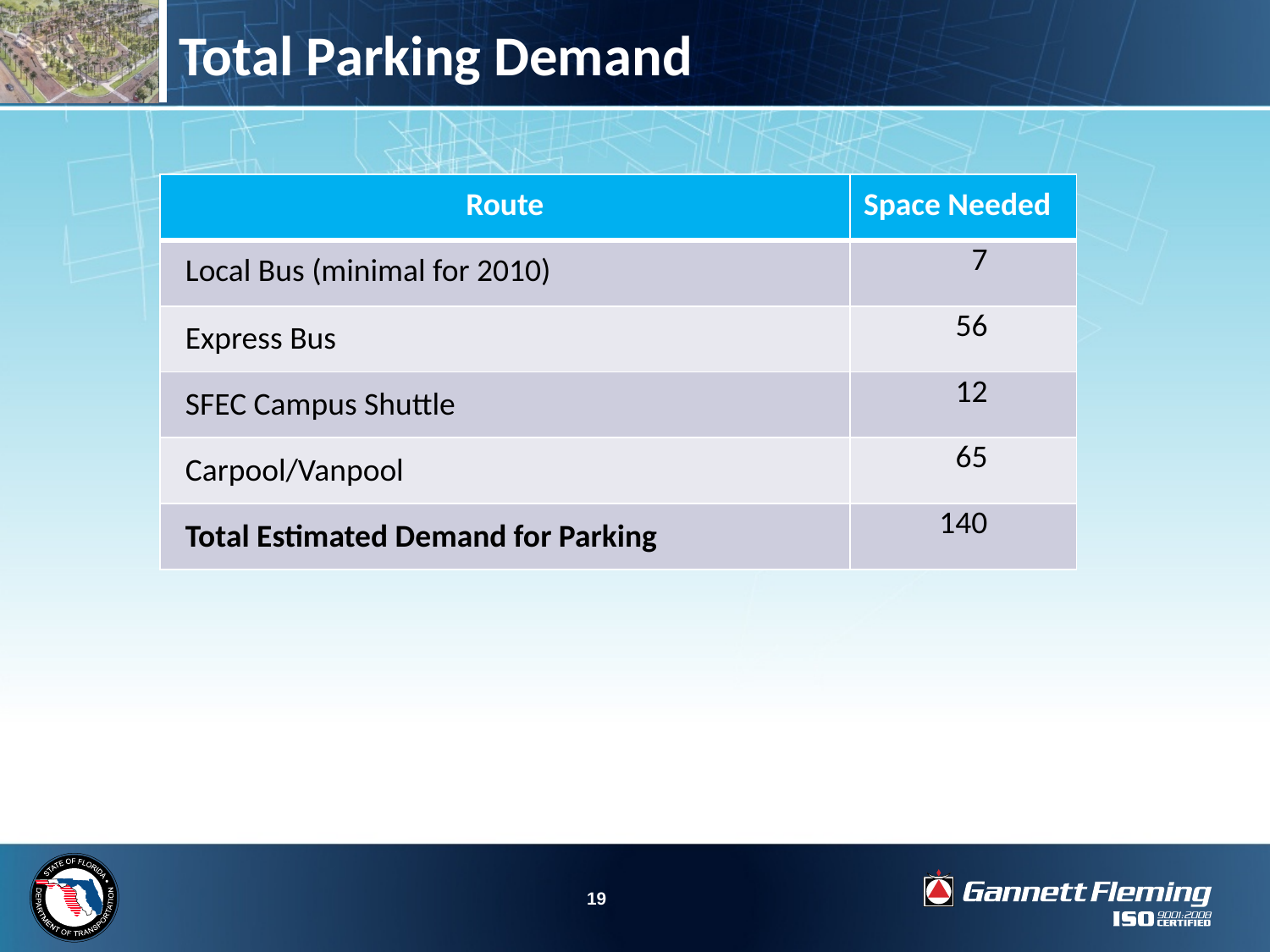

# Total Parking Demand
| Route | Space Needed |
| --- | --- |
| Local Bus (minimal for 2010) | 7 |
| Express Bus | 56 |
| SFEC Campus Shuttle | 12 |
| Carpool/Vanpool | 65 |
| Total Estimated Demand for Parking | 140 |
19